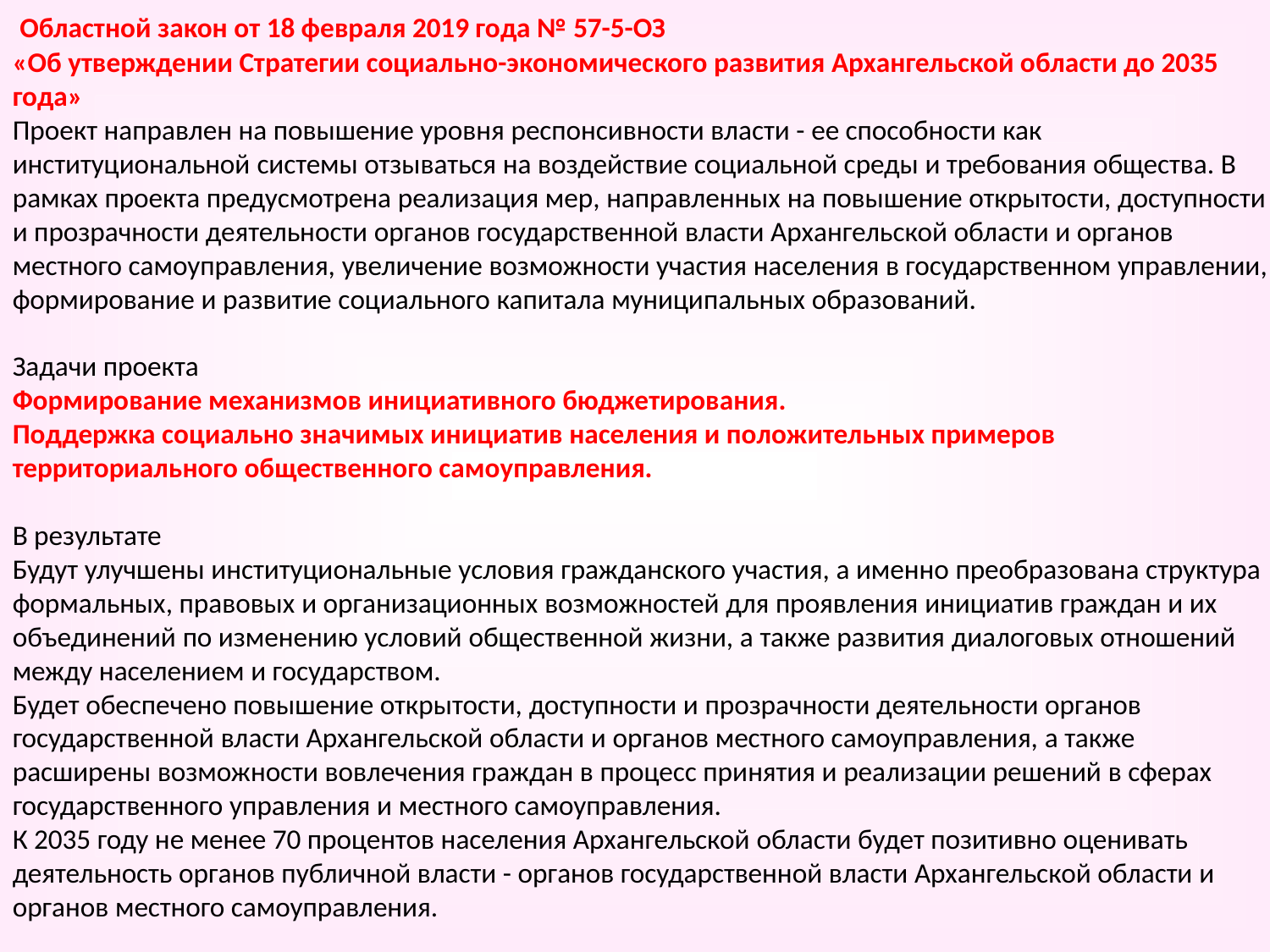

Областной закон от 18 февраля 2019 года № 57-5-ОЗ
«Об утверждении Стратегии социально-экономического развития Архангельской области до 2035 года»
Проект направлен на повышение уровня респонсивности власти - ее способности как институциональной системы отзываться на воздействие социальной среды и требования общества. В рамках проекта предусмотрена реализация мер, направленных на повышение открытости, доступности и прозрачности деятельности органов государственной власти Архангельской области и органов местного самоуправления, увеличение возможности участия населения в государственном управлении, формирование и развитие социального капитала муниципальных образований.

Задачи проекта
Формирование механизмов инициативного бюджетирования.
Поддержка социально значимых инициатив населения и положительных примеров территориального общественного самоуправления.

В результате
Будут улучшены институциональные условия гражданского участия, а именно преобразована структура формальных, правовых и организационных возможностей для проявления инициатив граждан и их объединений по изменению условий общественной жизни, а также развития диалоговых отношений между населением и государством.
Будет обеспечено повышение открытости, доступности и прозрачности деятельности органов государственной власти Архангельской области и органов местного самоуправления, а также расширены возможности вовлечения граждан в процесс принятия и реализации решений в сферах государственного управления и местного самоуправления.
К 2035 году не менее 70 процентов населения Архангельской области будет позитивно оценивать деятельность органов публичной власти - органов государственной власти Архангельской области и органов местного самоуправления.